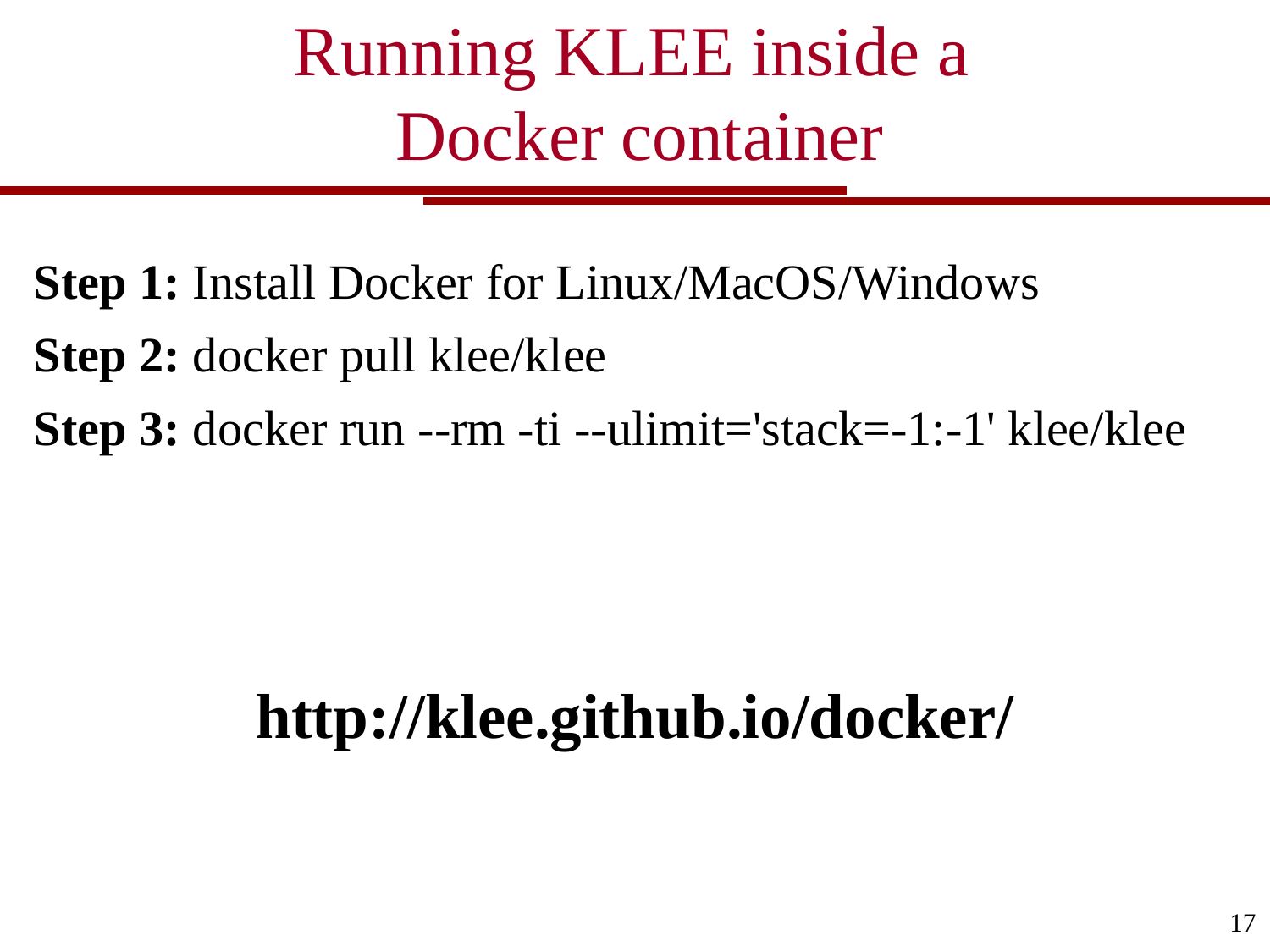

Running KLEE inside a
Docker container
Step 1: Install Docker for Linux/MacOS/Windows
Step 2: docker pull klee/klee
Step 3: docker run --rm -ti --ulimit='stack=-1:-1' klee/klee

http://klee.github.io/docker/

17